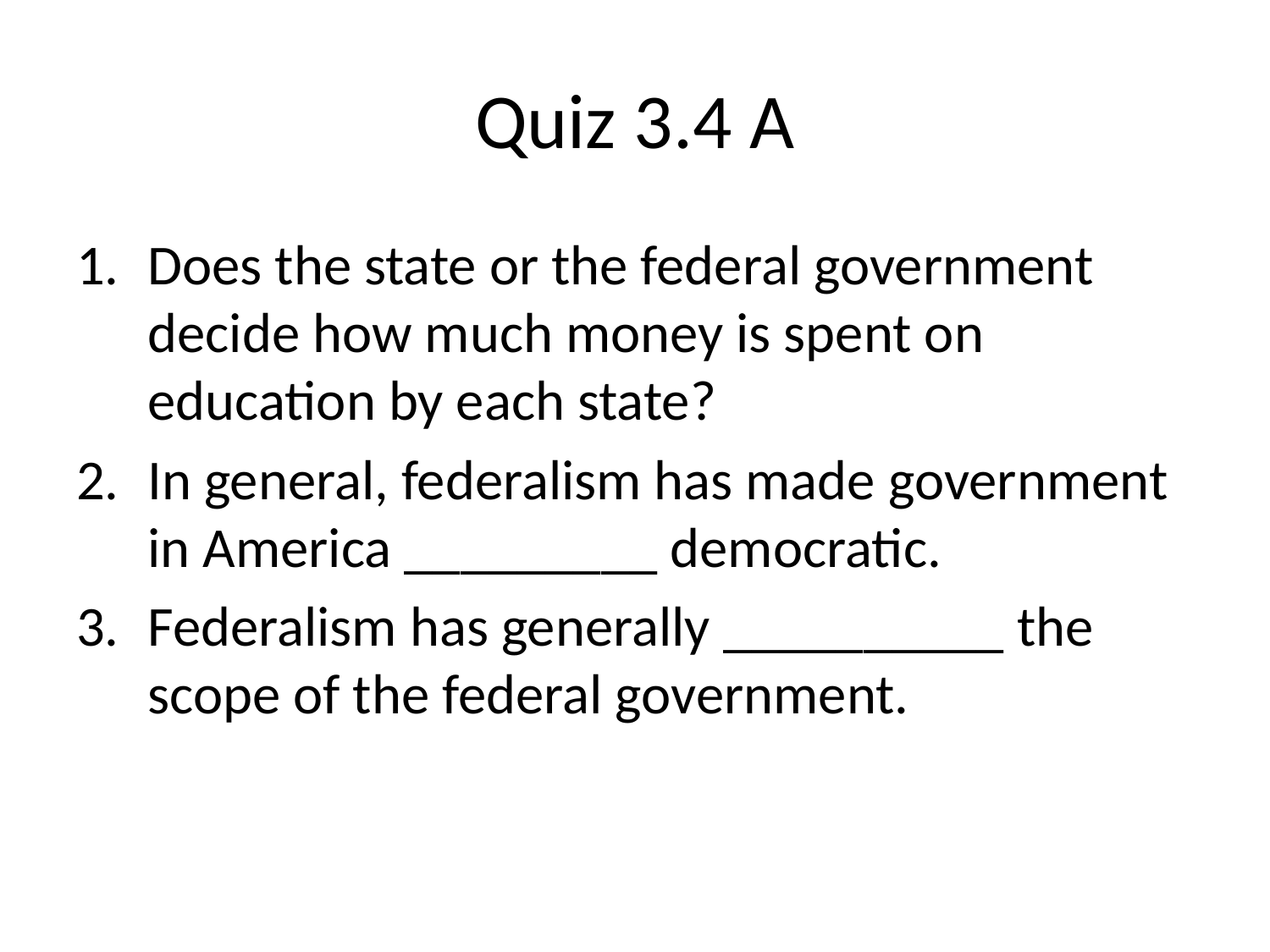

# Quiz 3.4 A
Does the state or the federal government decide how much money is spent on education by each state?
In general, federalism has made government in America _________ democratic.
Federalism has generally __________ the scope of the federal government.